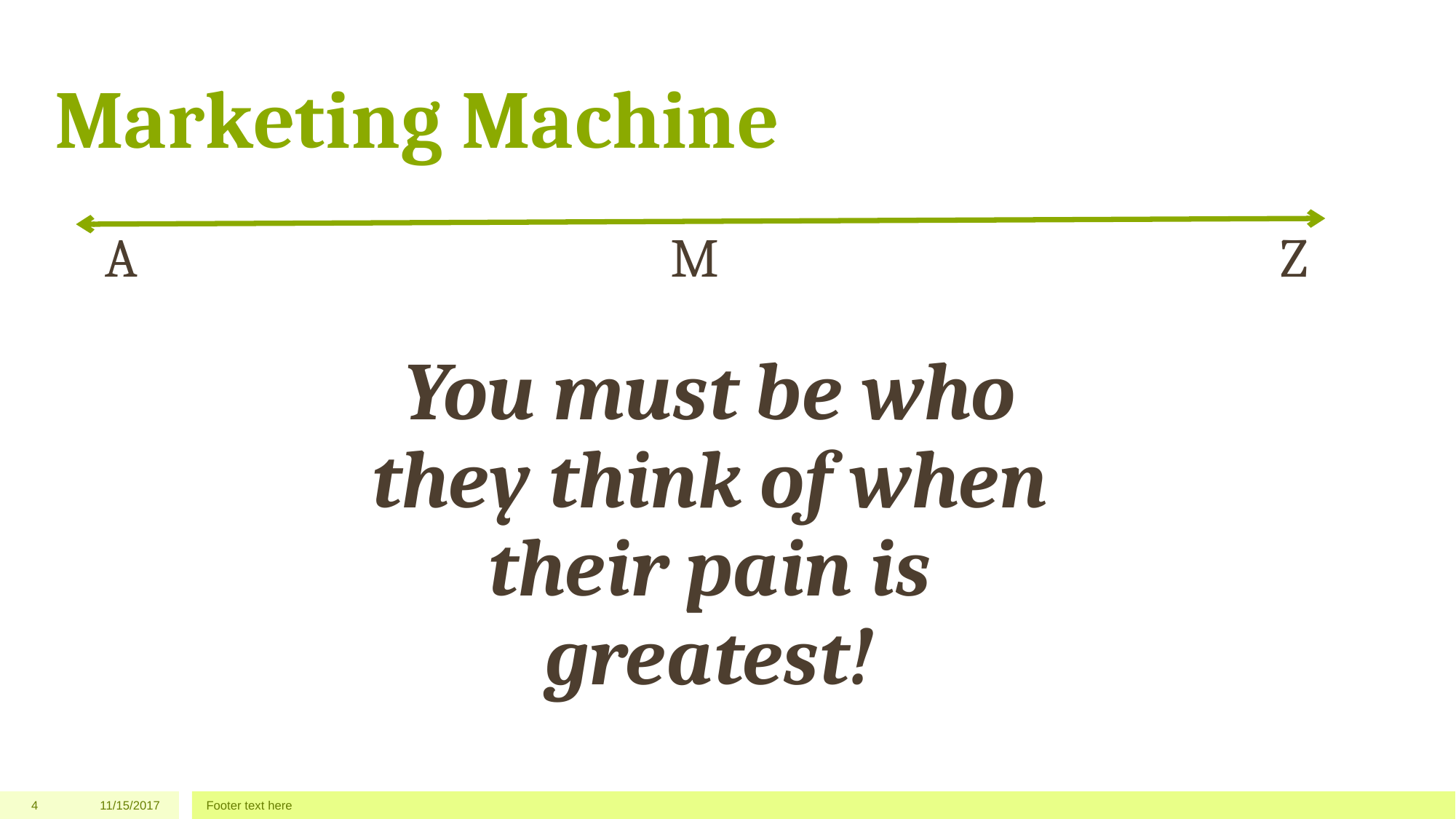

# Marketing Machine
A				           M					       Z
You must be who they think of when their pain is greatest!
4
11/15/2017
Footer text here